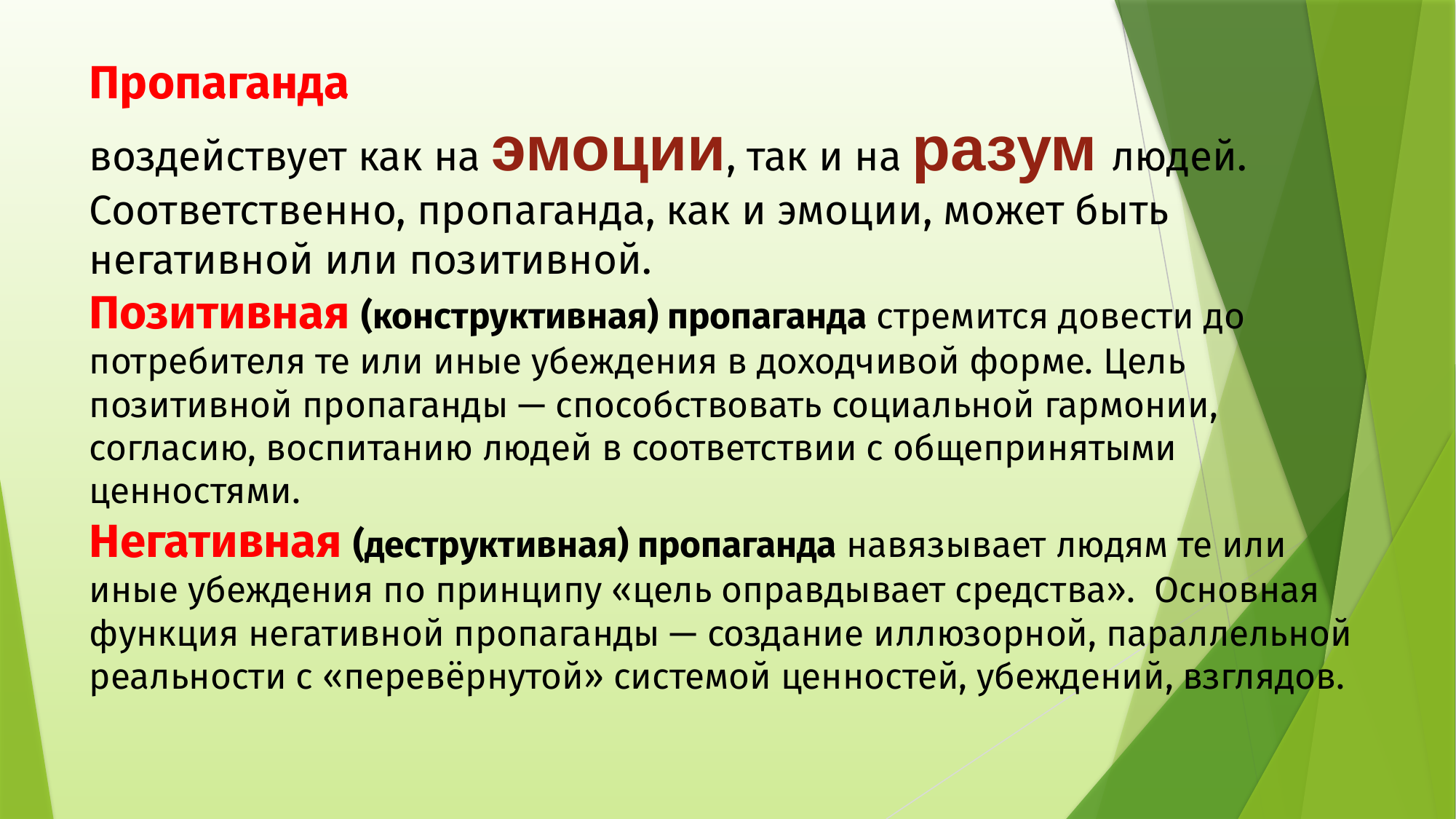

# Пропаганда воздействует как на эмоции, так и на разум людей. Соответственно, пропаганда, как и эмоции, может быть негативной или позитивной. Позитивная (конструктивная) пропаганда стремится довести до потребителя те или иные убеждения в доходчивой форме. Цель позитивной пропаганды — способствовать социальной гармонии, согласию, воспитанию людей в соответствии с общепринятыми ценностями. Негативная (деструктивная) пропаганда навязывает людям те или иные убеждения по принципу «цель оправдывает средства».  Основная функция негативной пропаганды — создание иллюзорной, параллельной реальности с «перевёрнутой» системой ценностей, убеждений, взглядов.